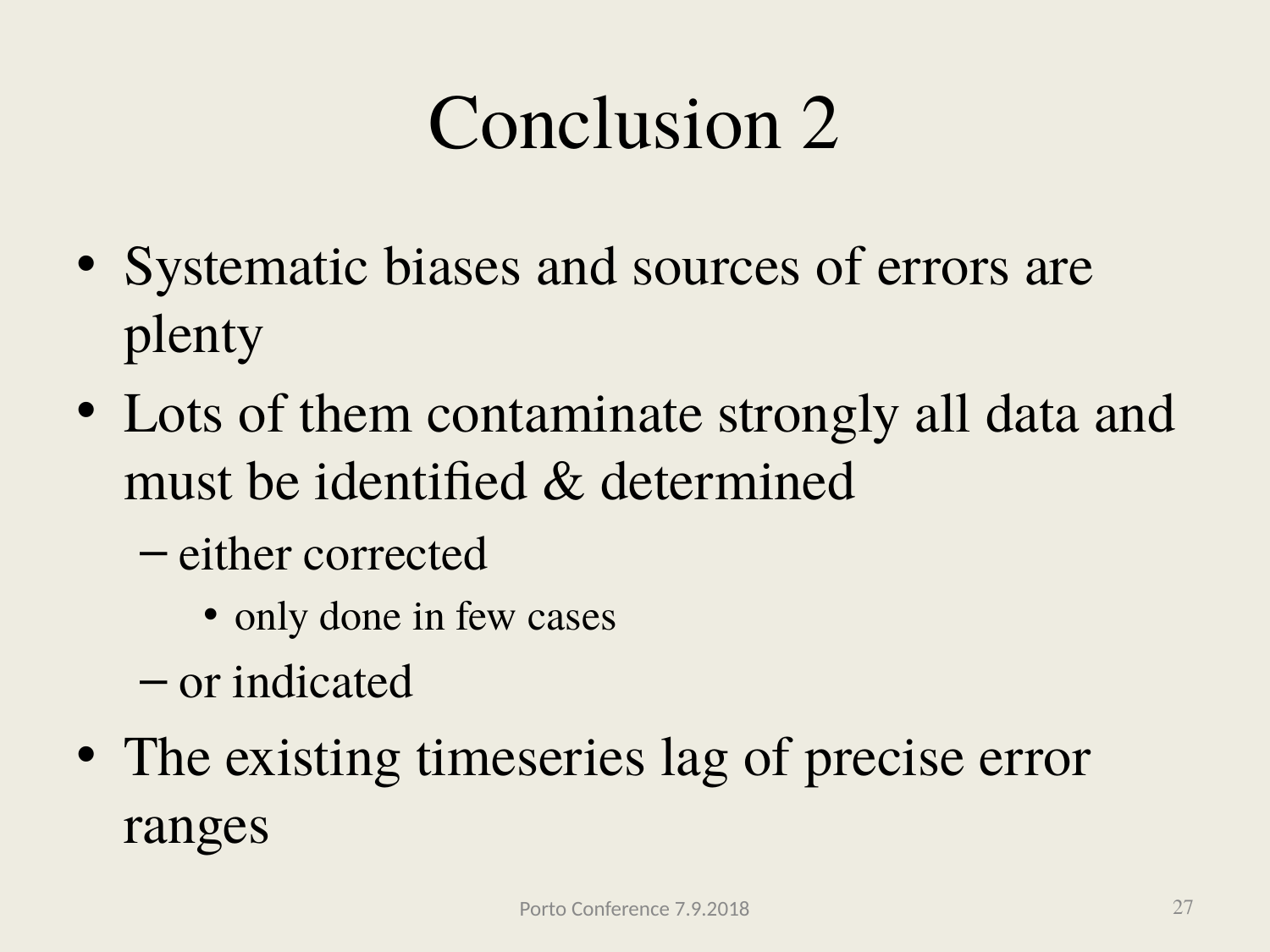

Conclusion 2
Systematic biases and sources of errors are plenty
Lots of them contaminate strongly all data and must be identified & determined
either corrected
only done in few cases
or indicated
The existing timeseries lag of precise error ranges
Porto Conference 7.9.2018
27